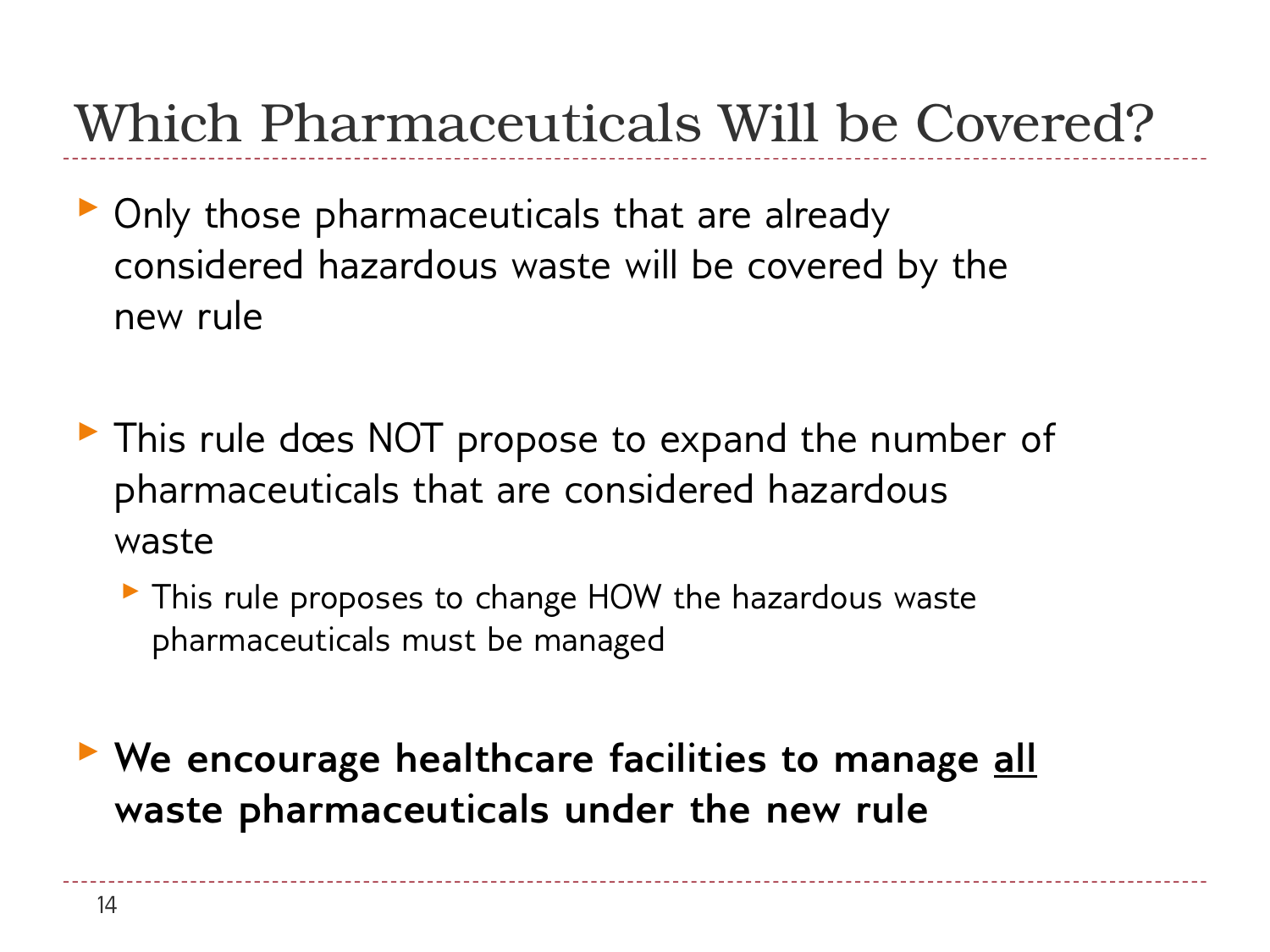

# Which Pharmaceuticals Will be Covered?
Only those pharmaceuticals that are already considered hazardous waste will be covered by the new rule

This rule does NOT propose to expand the number of pharmaceuticals that are considered hazardous waste
This rule proposes to change HOW the hazardous waste pharmaceuticals must be managed

We encourage healthcare facilities to manage all waste pharmaceuticals under the new rule

14